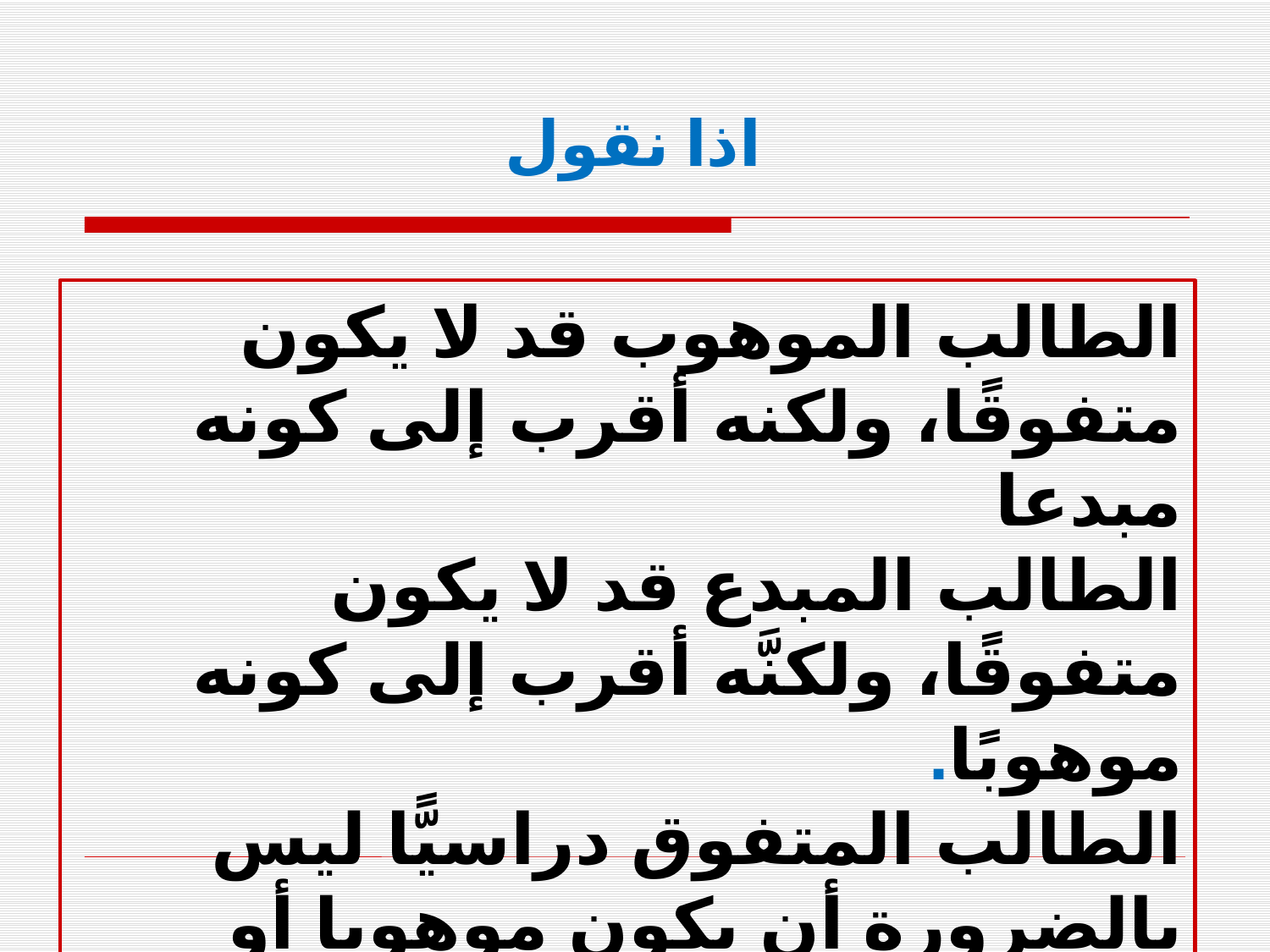

اذا نقول
الطالب الموهوب قد لا يكون متفوقًا، ولكنه أقرب إلى كونه مبدعا
الطالب المبدع قد لا يكون متفوقًا، ولكنَّه أقرب إلى كونه موهوبًا.
الطالب المتفوق دراسيًّا ليس بالضرورة أن يكون موهوبا أو مبدعا